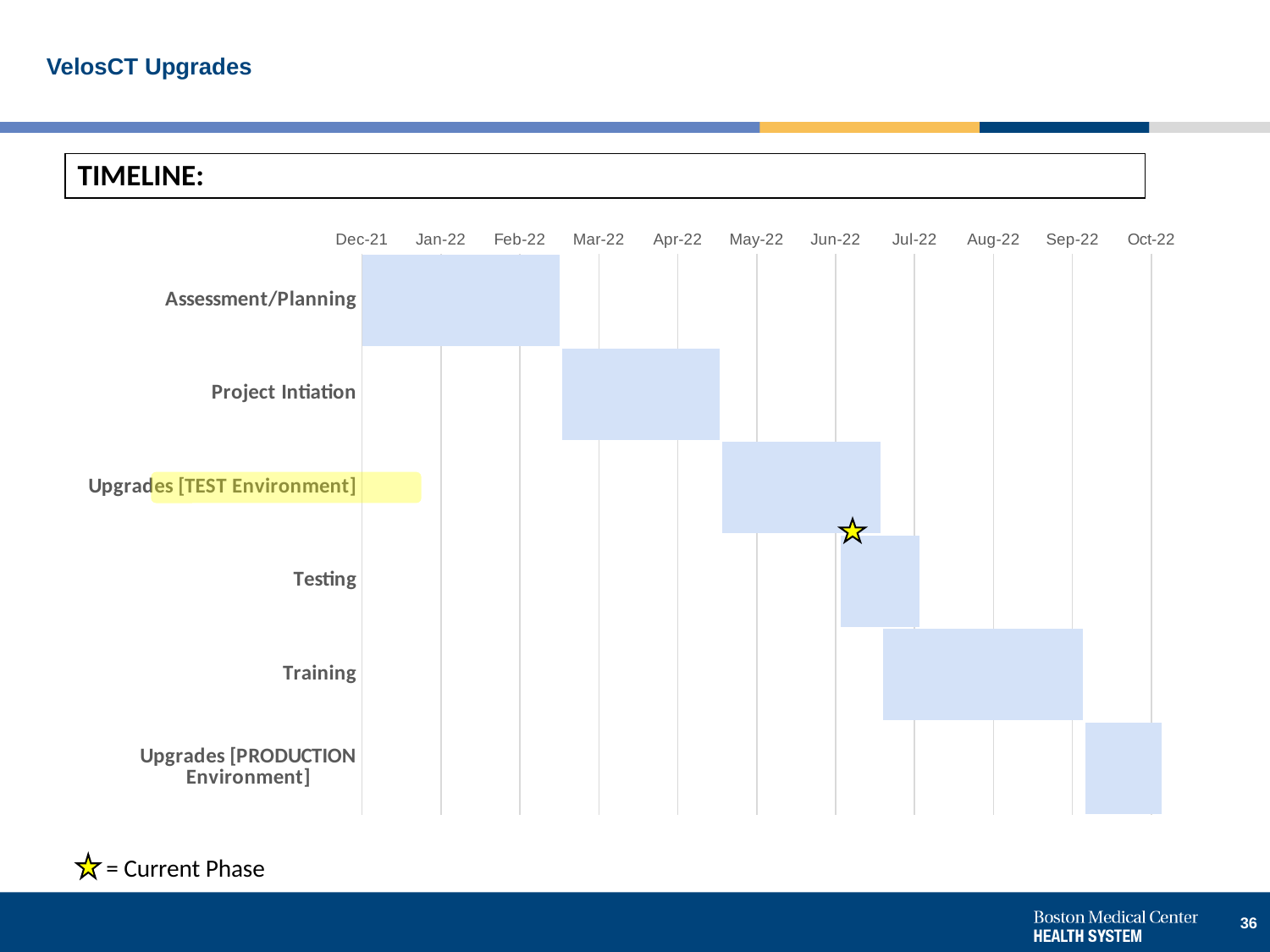

# VelosCT Upgrades
TIMELINE:

### Chart

| Category | Start |  |
|---|---|---|
| Assessment/Planning | 44531.0 | 89.0 |
| Project Intiation | 44621.0 | 60.0 |
| Upgrades [TEST Environment] | 44682.0 | 60.0 |
| Testing | 44727.0 | 30.0 |
| Training | 44743.0 | 76.0 |
| Upgrades [PRODUCTION Environment] | 44820.0 | 29.0 |
 = Current Phase